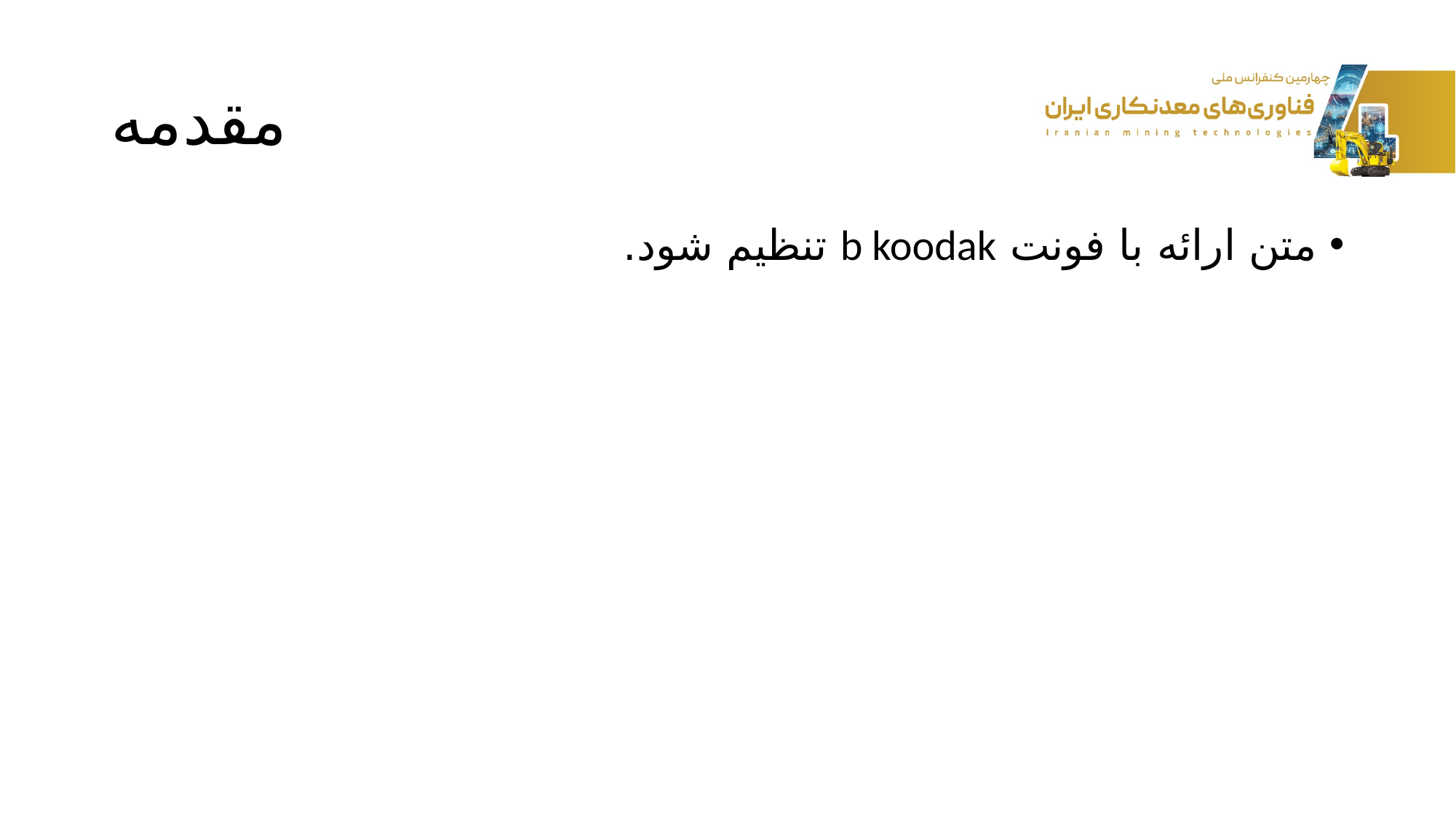

# مقدمه
متن ارائه با فونت b koodak تنظیم شود.